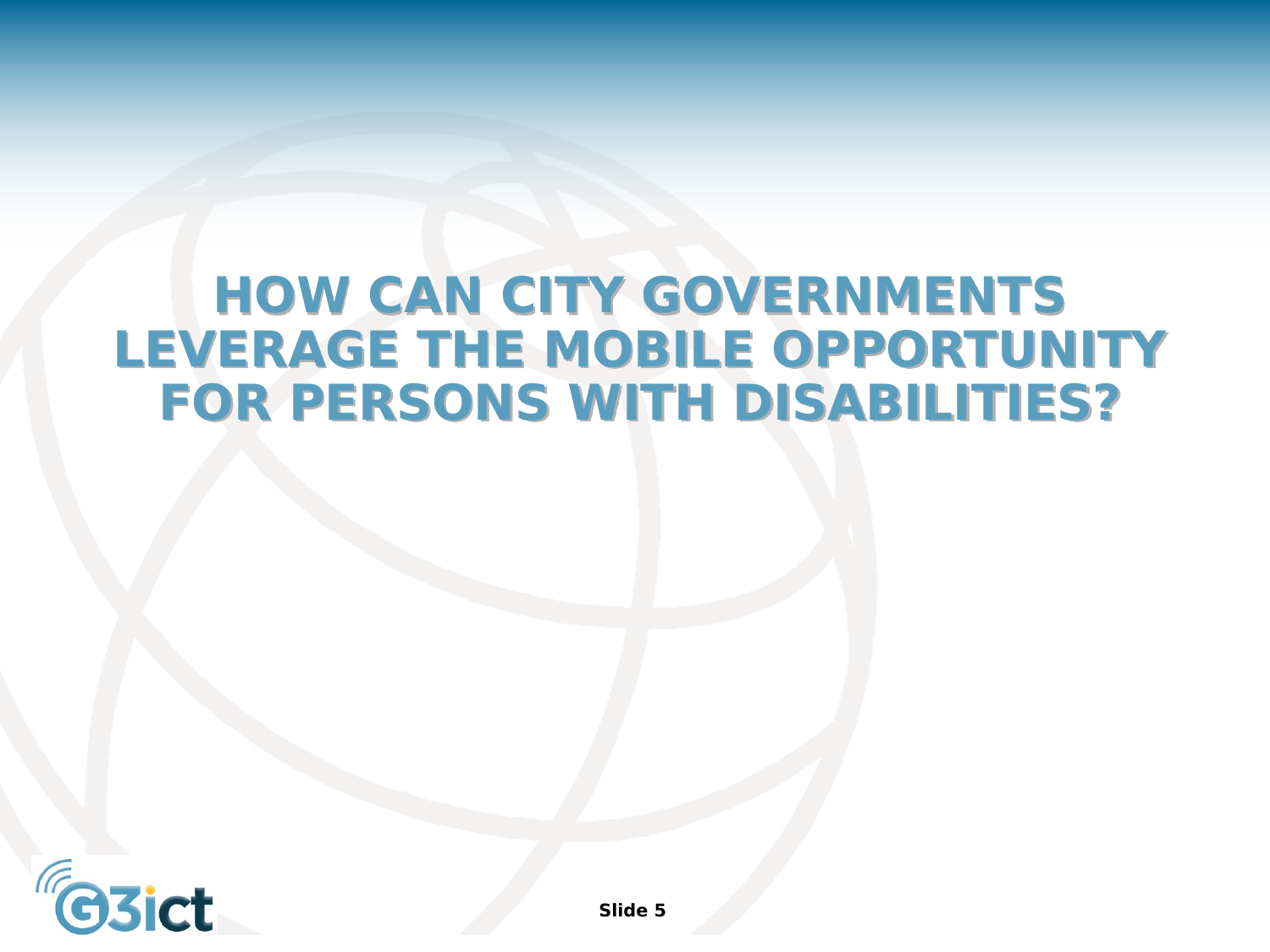

# How can city governments leverage the mobile opportunity for persons with disabilities?